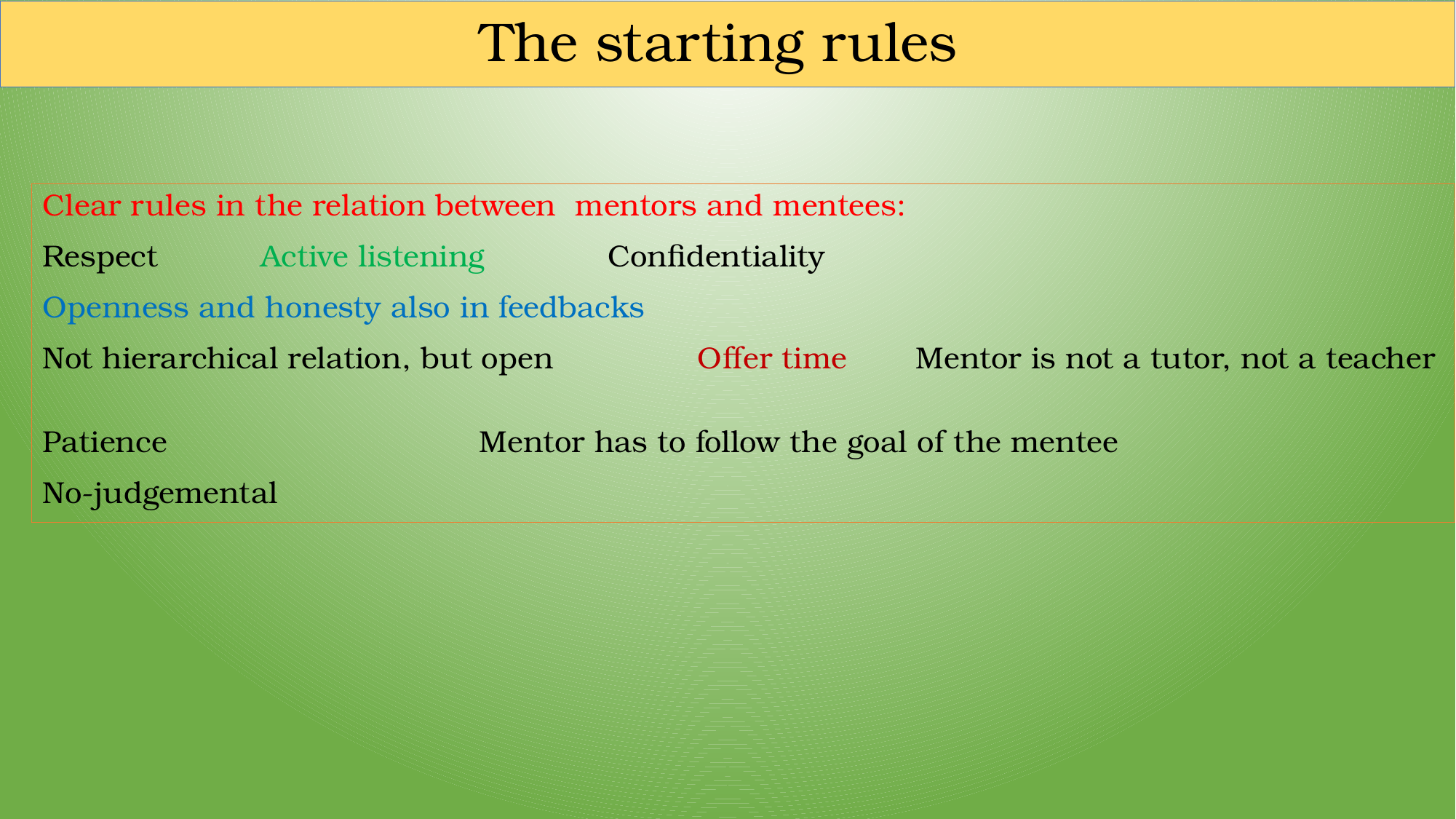

# The starting rules
Clear rules in the relation between  mentors and mentees:
Respect	Active listening	  Confidentiality
Openness and honesty also in feedbacks
Not hierarchical relation, but open		Offer time	Mentor is not a tutor, not a teacher
Patience			Mentor has to follow the goal of the mentee
No-judgemental